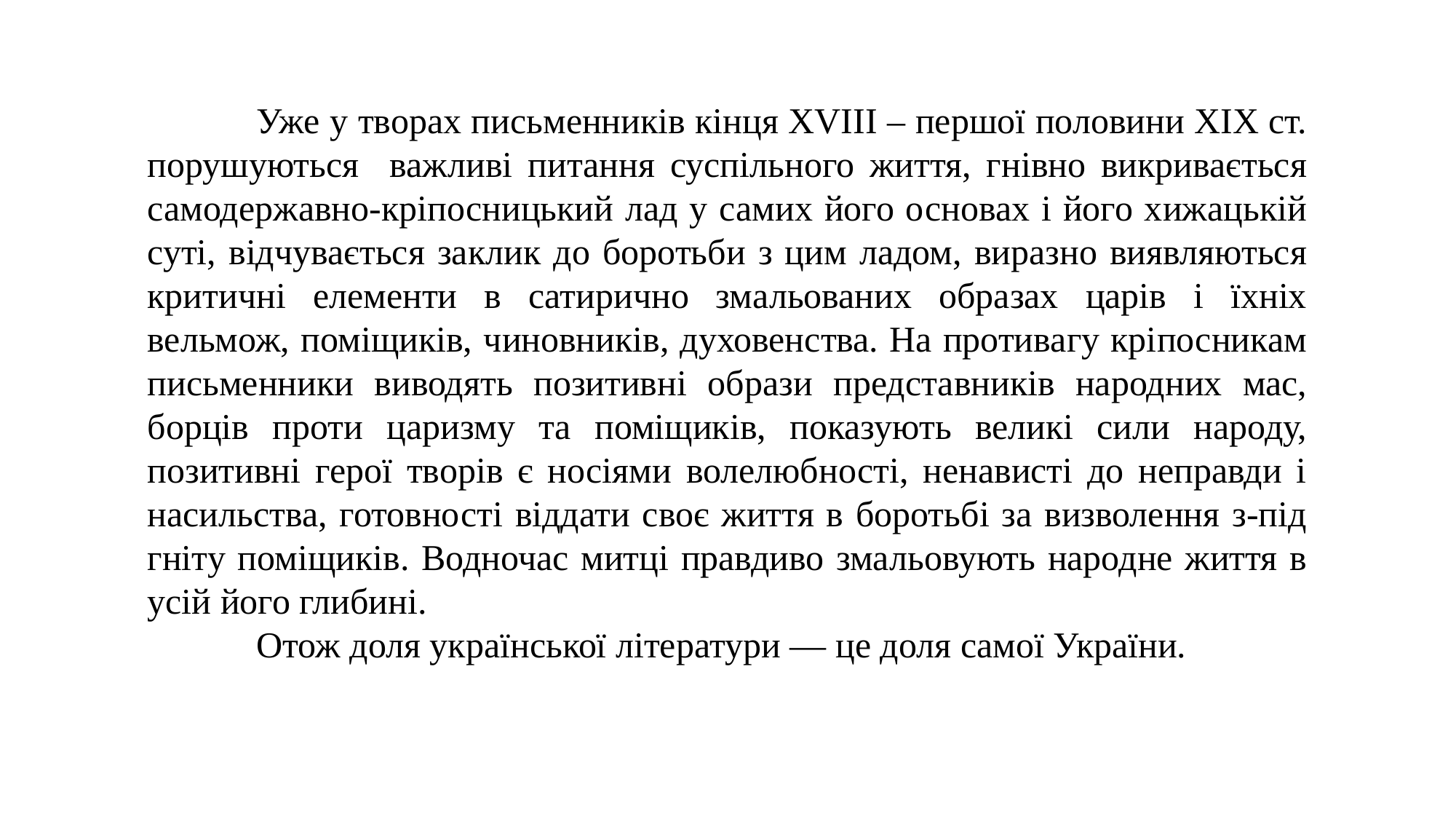

Уже у творах письменників кінця ХVIII – першої половини ХІХ ст. порушуються  важливі питання суспільного життя, гнівно викривається самодержавно-кріпосницький лад у самих його основах і його хижацькій суті, відчувається заклик до боротьби з цим ладом, виразно виявляються критичні елементи в сатирично змальованих образах царів і їхніх вельмож, поміщиків, чиновників, духовенства. На противагу кріпосникам письменники виводять позитивні образи представників народних мас, борців проти царизму та поміщиків, показують великі сили народу, позитивні герої творів є носіями волелюбності, ненависті до неправди і насильства, готовності віддати своє життя в боротьбі за визволення з-під гніту поміщиків. Водночас митці правдиво змальовують народне життя в усій його глибині.
	Отож доля української літератури — це доля самої України.